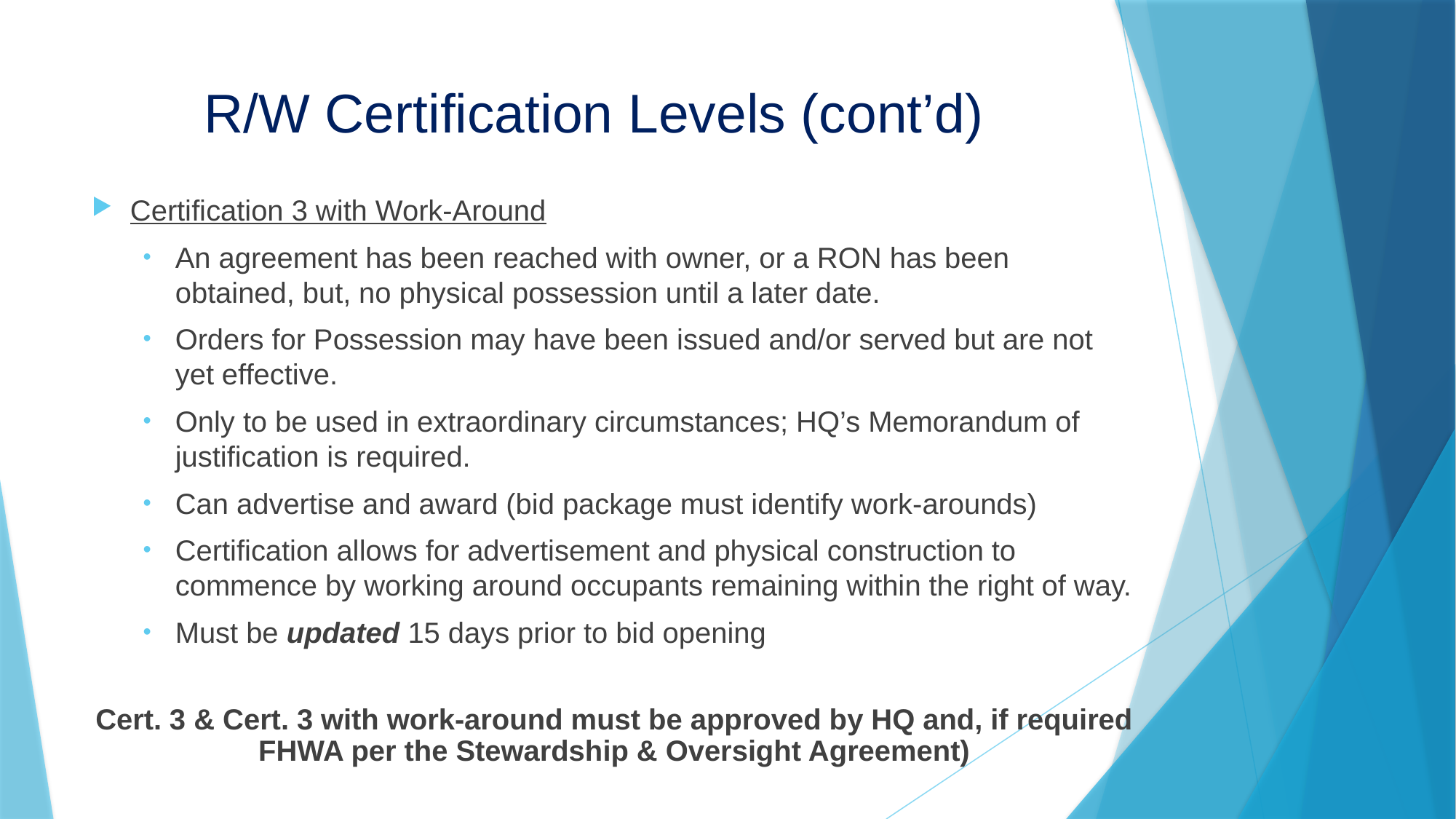

# R/W Certification Levels (cont’d)
Certification 3 with Work-Around
An agreement has been reached with owner, or a RON has been obtained, but, no physical possession until a later date.
Orders for Possession may have been issued and/or served but are not yet effective.
Only to be used in extraordinary circumstances; HQ’s Memorandum of justification is required.
Can advertise and award (bid package must identify work-arounds)
Certification allows for advertisement and physical construction to commence by working around occupants remaining within the right of way.
Must be updated 15 days prior to bid opening

Cert. 3 & Cert. 3 with work-around must be approved by HQ and, if required FHWA per the Stewardship & Oversight Agreement)